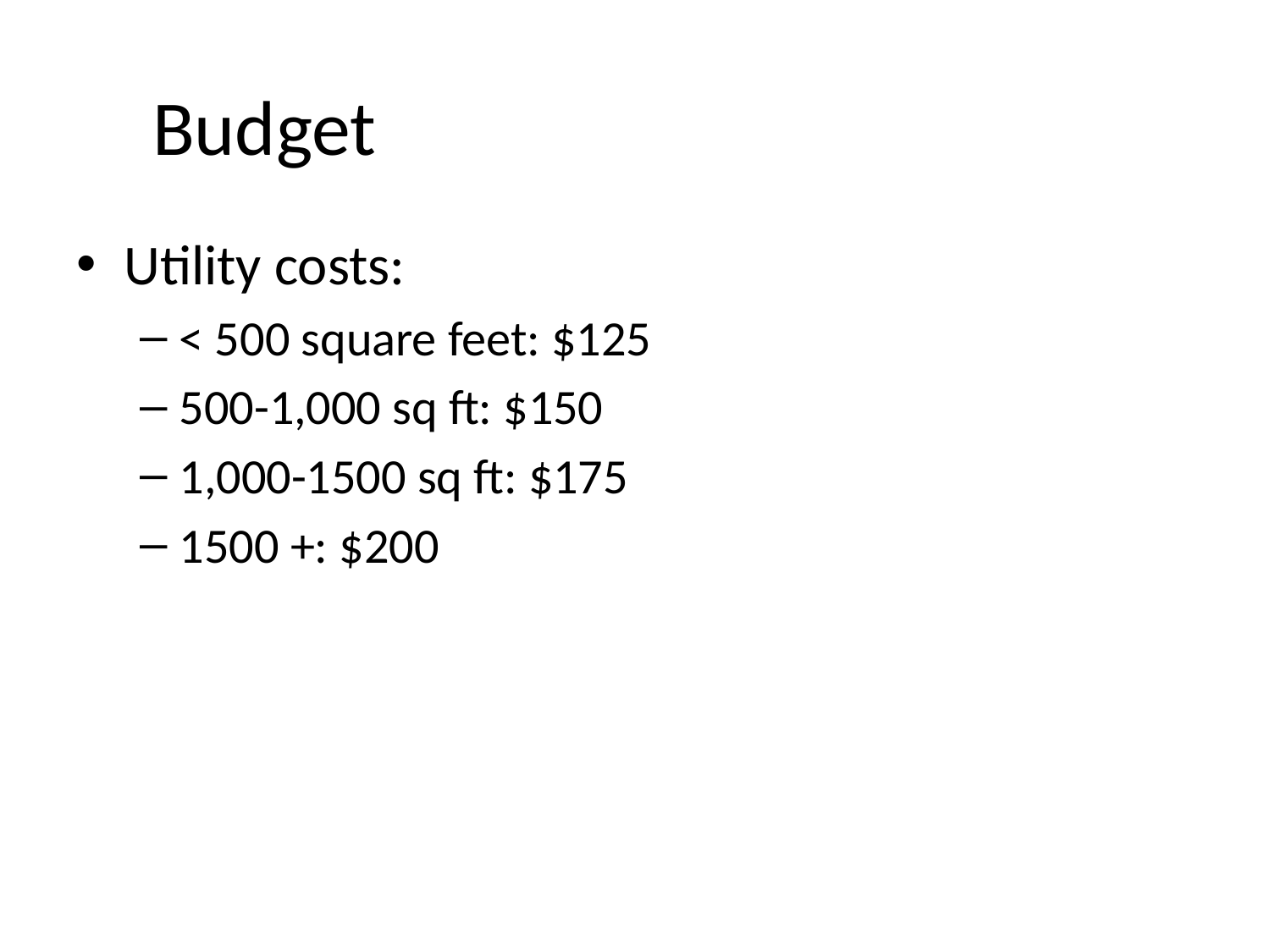

# Budget
Utility costs:
< 500 square feet: $125
500-1,000 sq ft: $150
1,000-1500 sq ft: $175
1500 +: $200